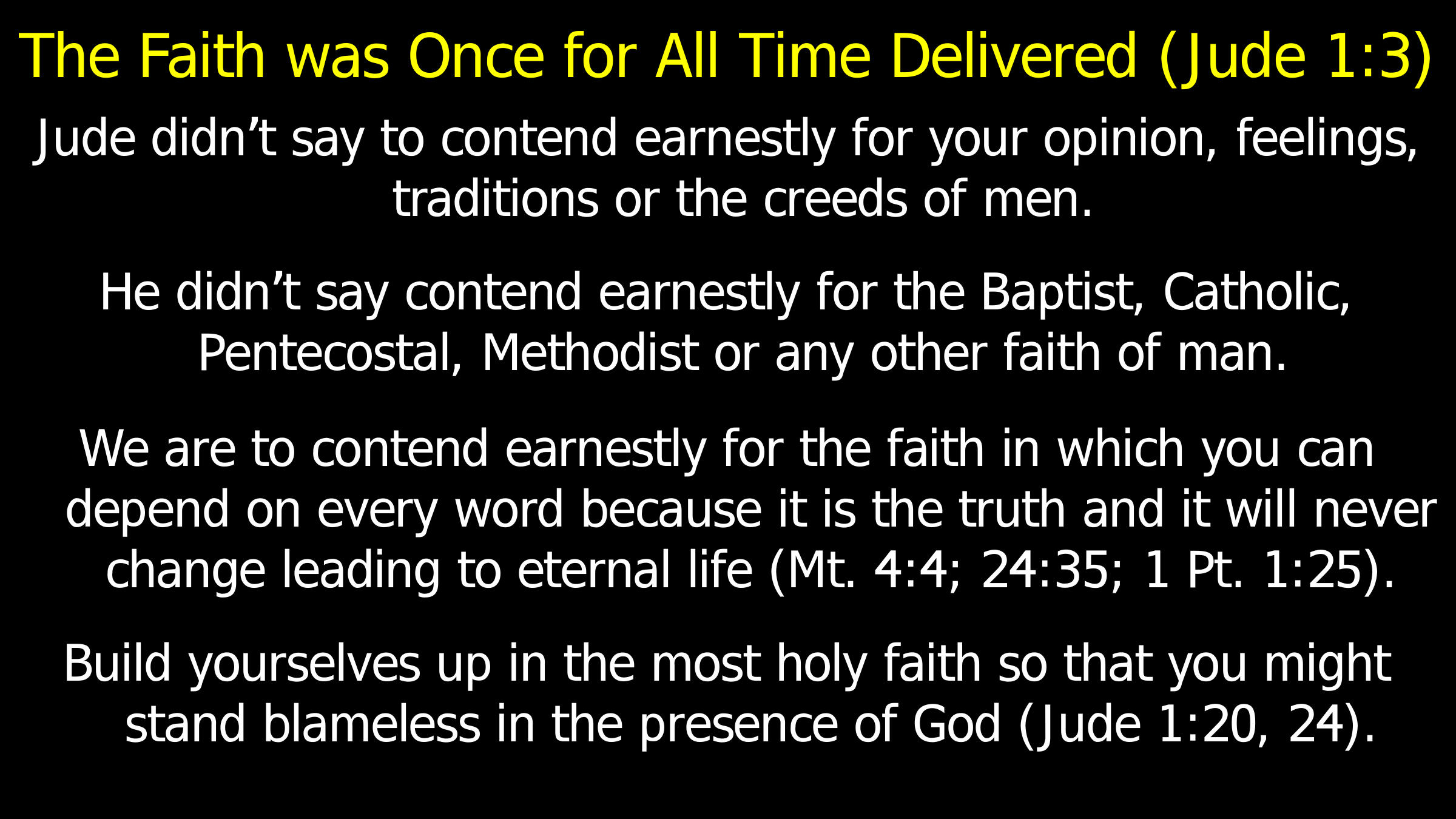

# The Faith was Once for All Time Delivered (Jude 1:3)
Jude didn’t say to contend earnestly for your opinion, feelings, traditions or the creeds of men.

He didn’t say contend earnestly for the Baptist, Catholic, Pentecostal, Methodist or any other faith of man.

We are to contend earnestly for the faith in which you can depend on every word because it is the truth and it will never change leading to eternal life (Mt. 4:4; 24:35; 1 Pt. 1:25).

Build yourselves up in the most holy faith so that you might stand blameless in the presence of God (Jude 1:20, 24).